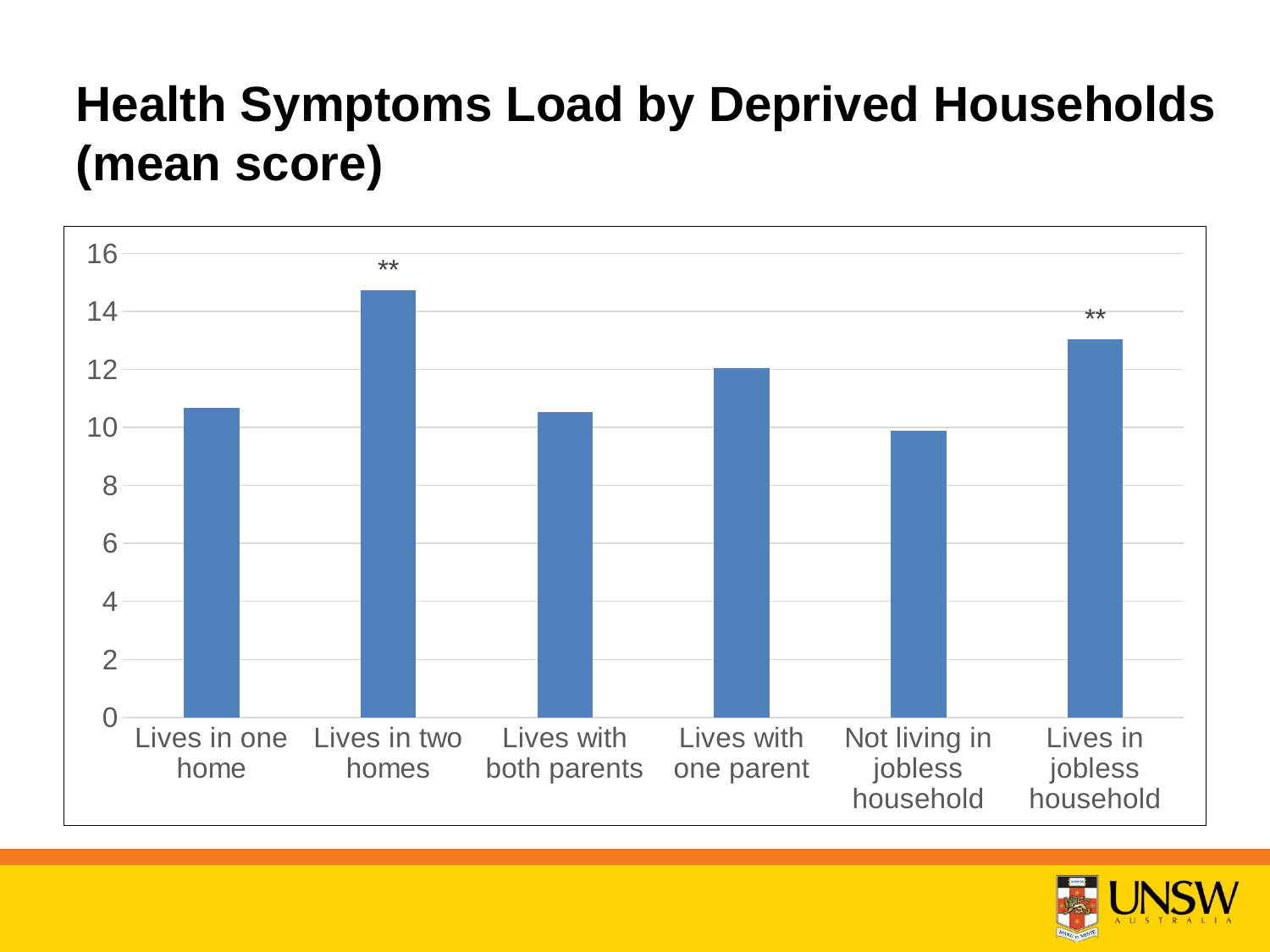

# Health Symptoms Load by Deprived Households (mean score)

### Chart

| Category |  |
|---|---|
| Lives in one home | 10.67 |
| Lives in two homes | 14.73 |
| Lives with both parents | 10.52 |
| Lives with one parent | 12.05 |
| Not living in jobless household | 9.89 |
| Lives in jobless household | 13.04 |